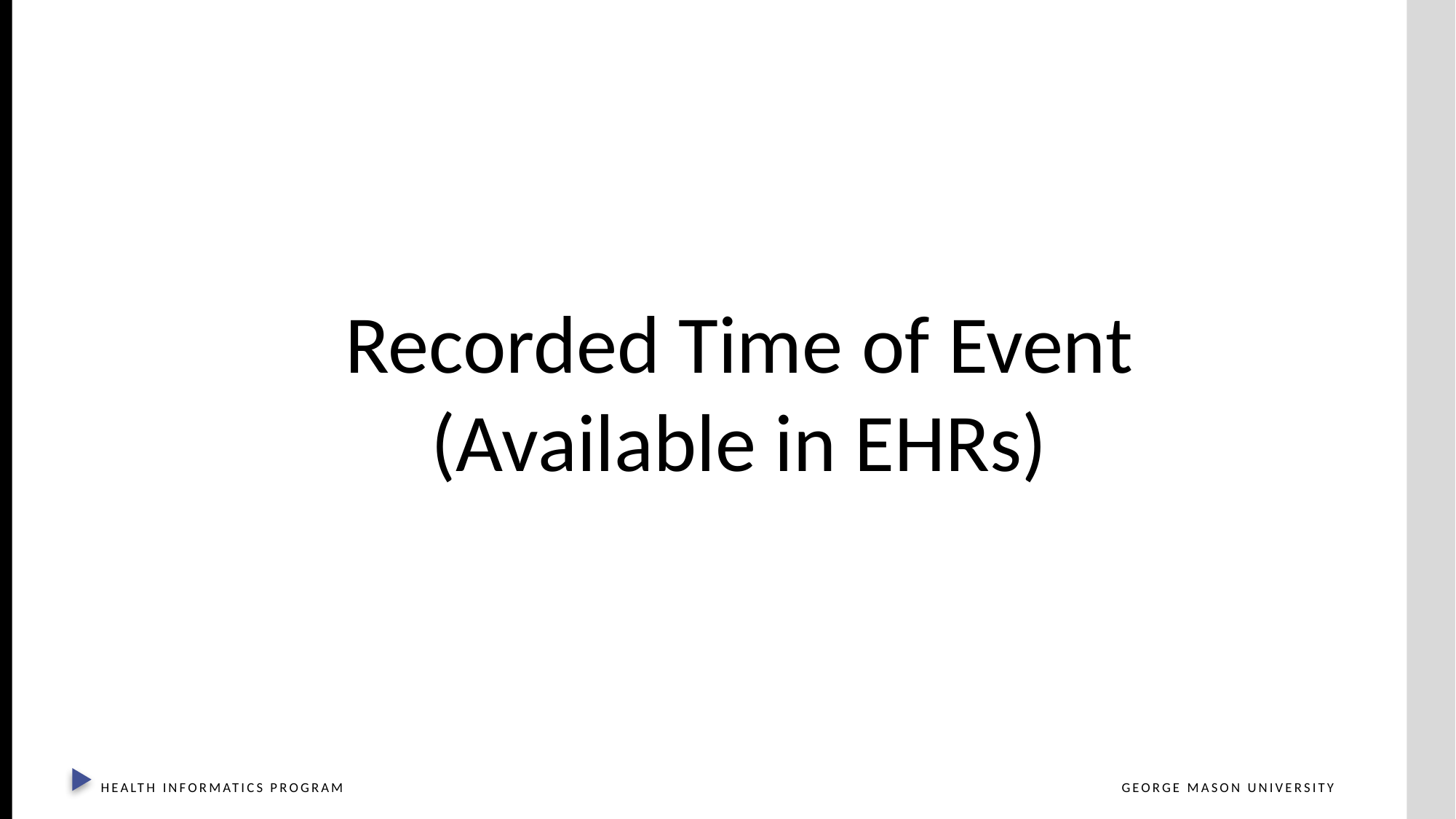

Recorded Time of Event (Available in EHRs)